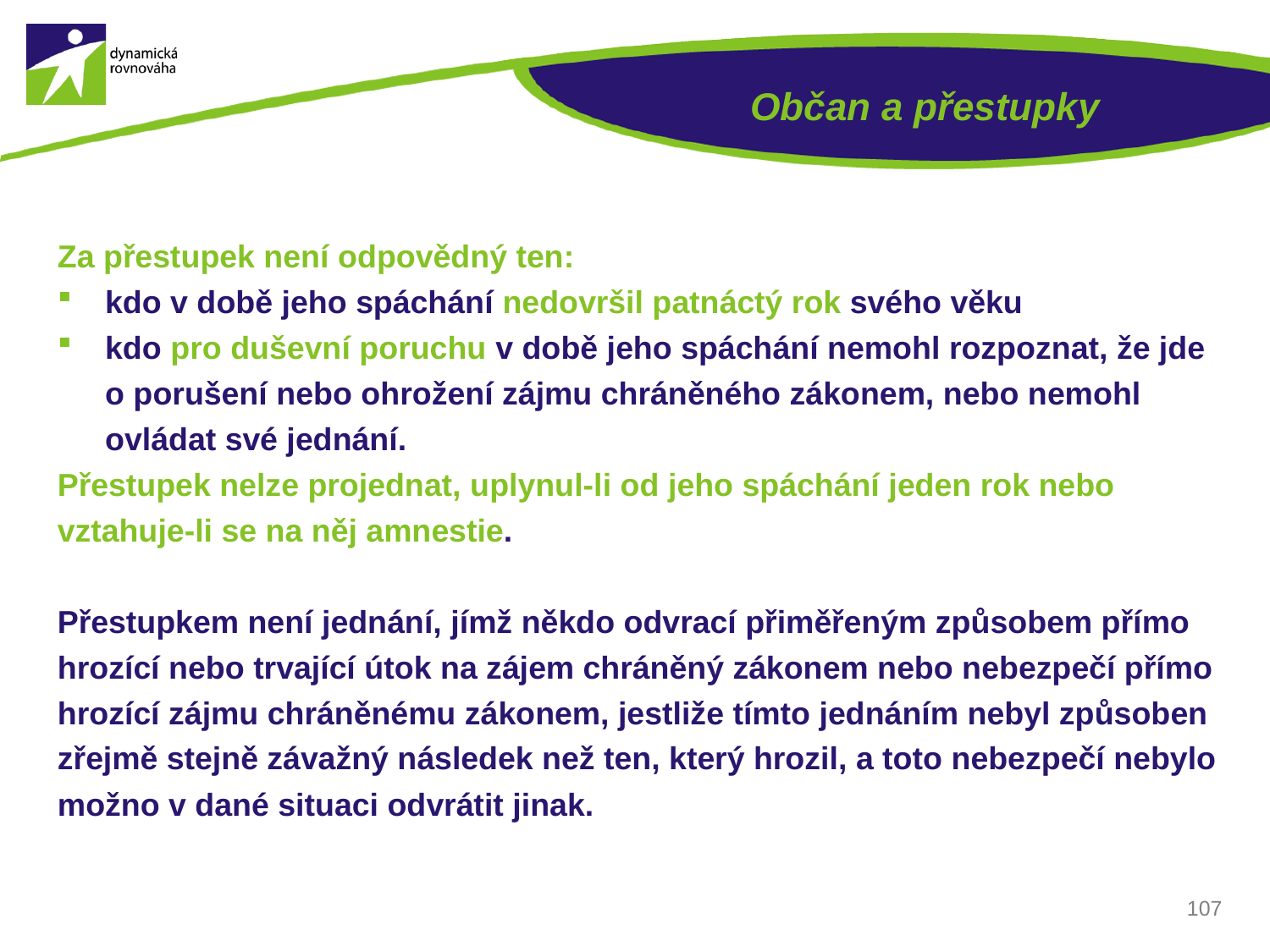

# Občan a přestupky
Za přestupek není odpovědný ten:
kdo v době jeho spáchání nedovršil patnáctý rok svého věku
kdo pro duševní poruchu v době jeho spáchání nemohl rozpoznat, že jde o porušení nebo ohrožení zájmu chráněného zákonem, nebo nemohl ovládat své jednání.
Přestupek nelze projednat, uplynul-li od jeho spáchání jeden rok nebo vztahuje-li se na něj amnestie.

Přestupkem není jednání, jímž někdo odvrací přiměřeným způsobem přímo hrozící nebo trvající útok na zájem chráněný zákonem nebo nebezpečí přímo hrozící zájmu chráněnému zákonem, jestliže tímto jednáním nebyl způsoben zřejmě stejně závažný následek než ten, který hrozil, a toto nebezpečí nebylo možno v dané situaci odvrátit jinak.
107